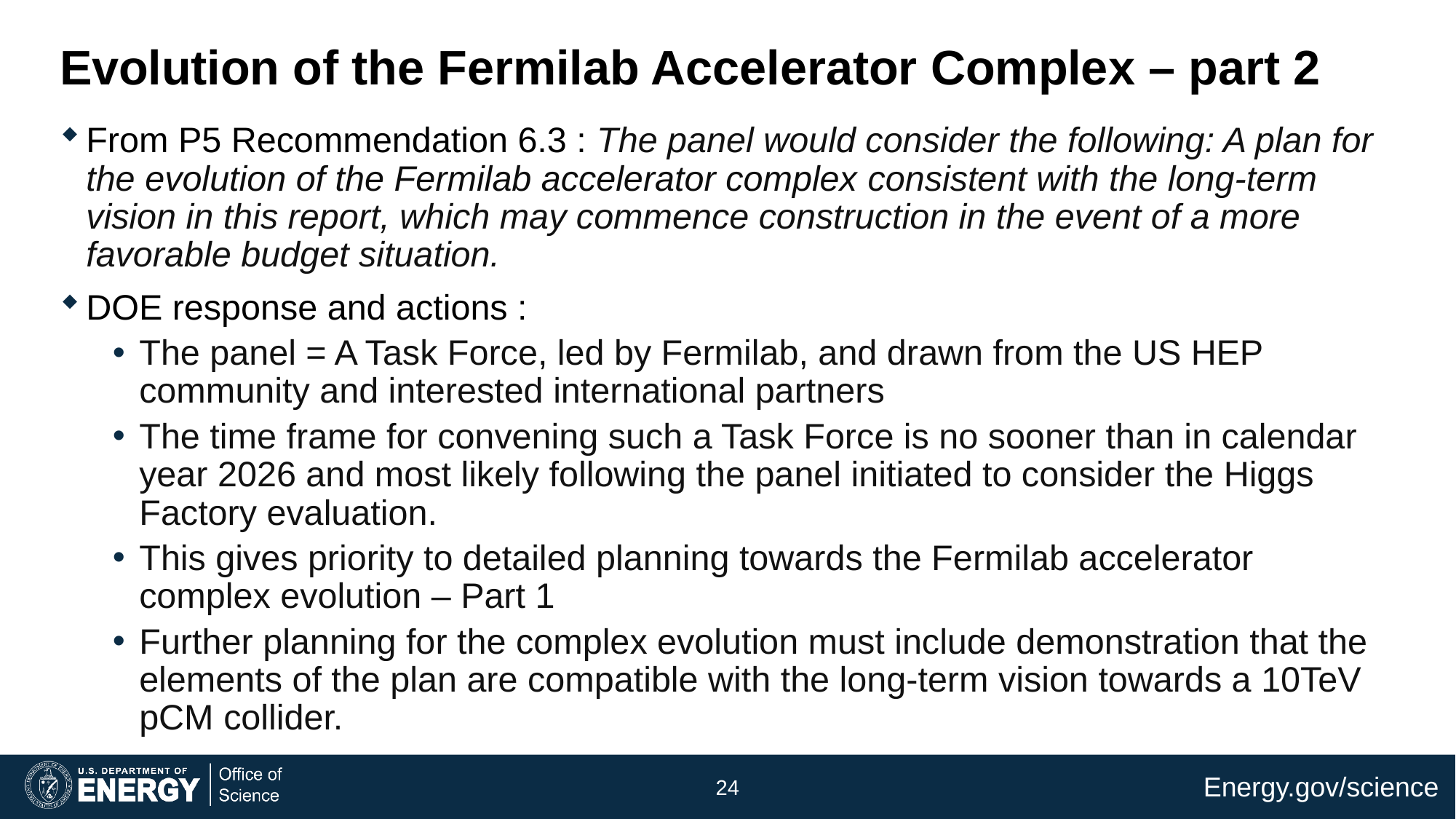

# Evolution of the Fermilab Accelerator Complex – part 2
From P5 Recommendation 6.3 : The panel would consider the following: A plan for the evolution of the Fermilab accelerator complex consistent with the long-term vision in this report, which may commence construction in the event of a more favorable budget situation.
DOE response and actions :
The panel = A Task Force, led by Fermilab, and drawn from the US HEP community and interested international partners
The time frame for convening such a Task Force is no sooner than in calendar year 2026 and most likely following the panel initiated to consider the Higgs Factory evaluation.
This gives priority to detailed planning towards the Fermilab accelerator complex evolution – Part 1
Further planning for the complex evolution must include demonstration that the elements of the plan are compatible with the long-term vision towards a 10TeV pCM collider.
24